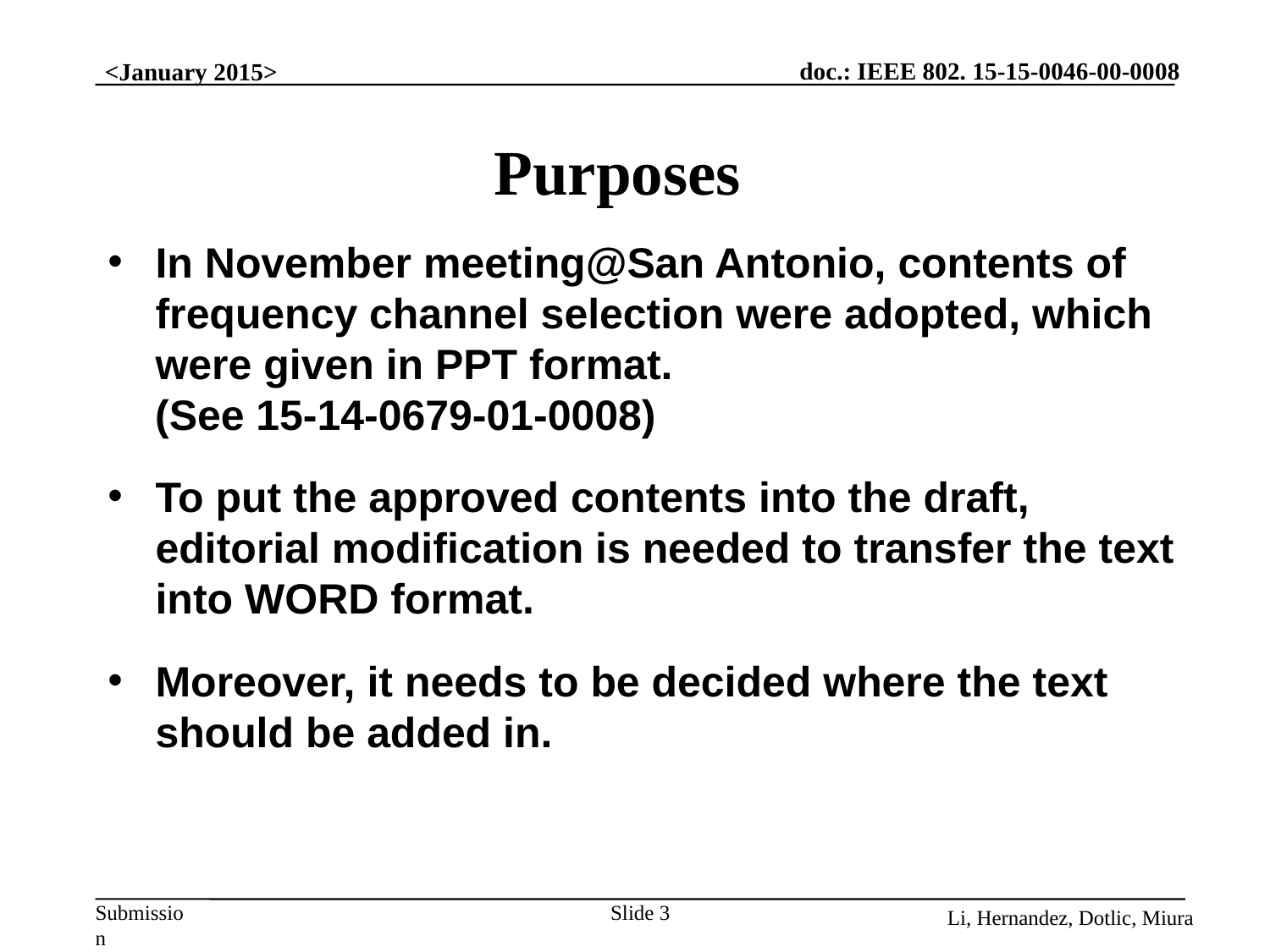

# Purposes
In November meeting@San Antonio, contents of frequency channel selection were adopted, which were given in PPT format.
    (See 15-14-0679-01-0008)
To put the approved contents into the draft, editorial modification is needed to transfer the text into WORD format.
Moreover, it needs to be decided where the text should be added in.

Slide 3